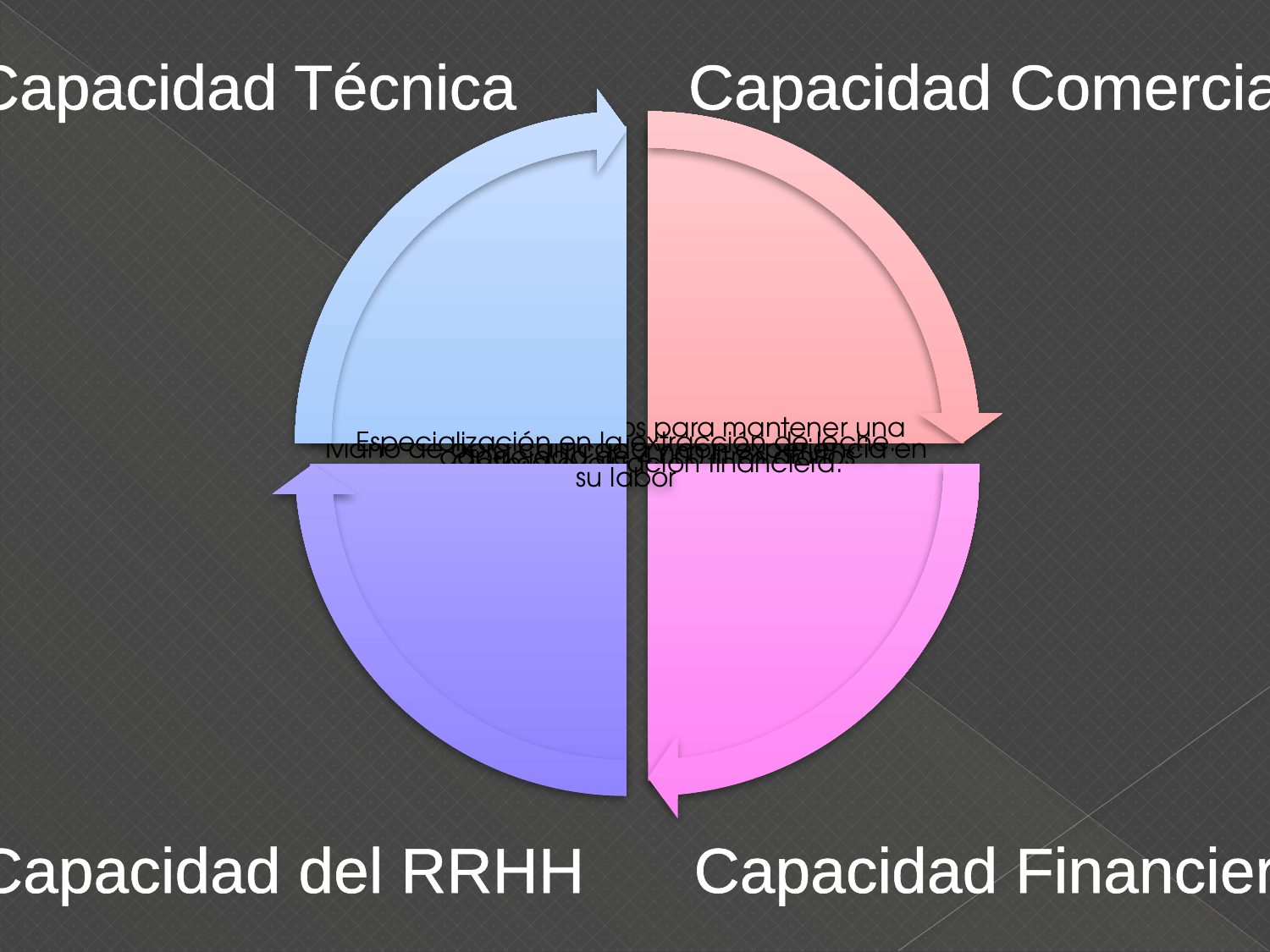

Capacidad Técnica
Capacidad Comercial
Equipos adecuados para mantener una capacidad de 4.000 litros diarios
Óptima evaluación financiera.
Mano de obra calificada y con experiencia en su labor
Especialización en la extracción de leche.
Capacidad del RRHH
Capacidad Financiera